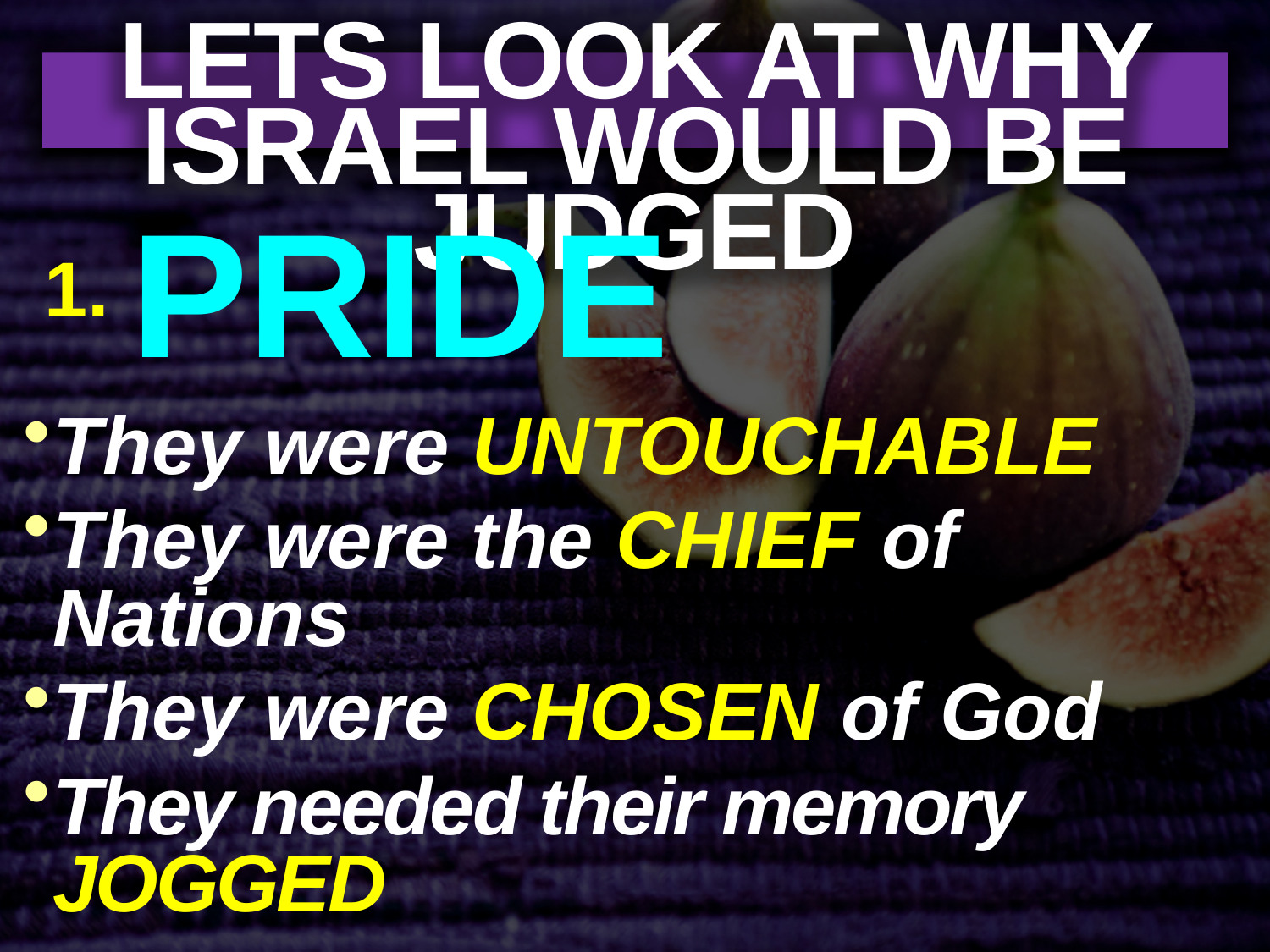

LETS LOOK AT WHY ISRAEL WOULD BE JUDGED

1. PRIDE
They were UNTOUCHABLE
They were the CHIEF of Nations
They were CHOSEN of God
They needed their memory JOGGED